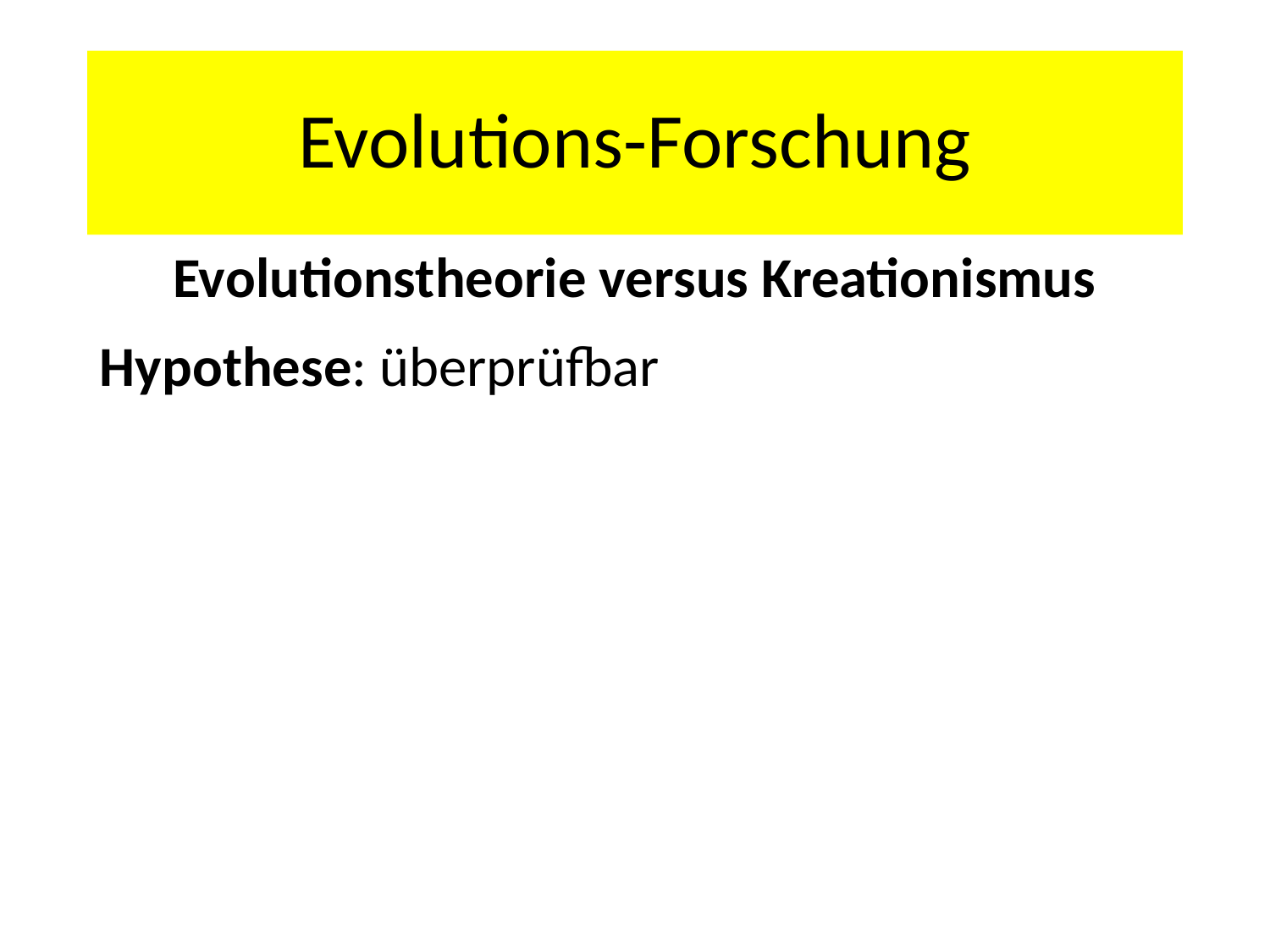

# Evolutions-Forschung
Evolutionstheorie versus Kreationismus
Hypothese: überprüfbar